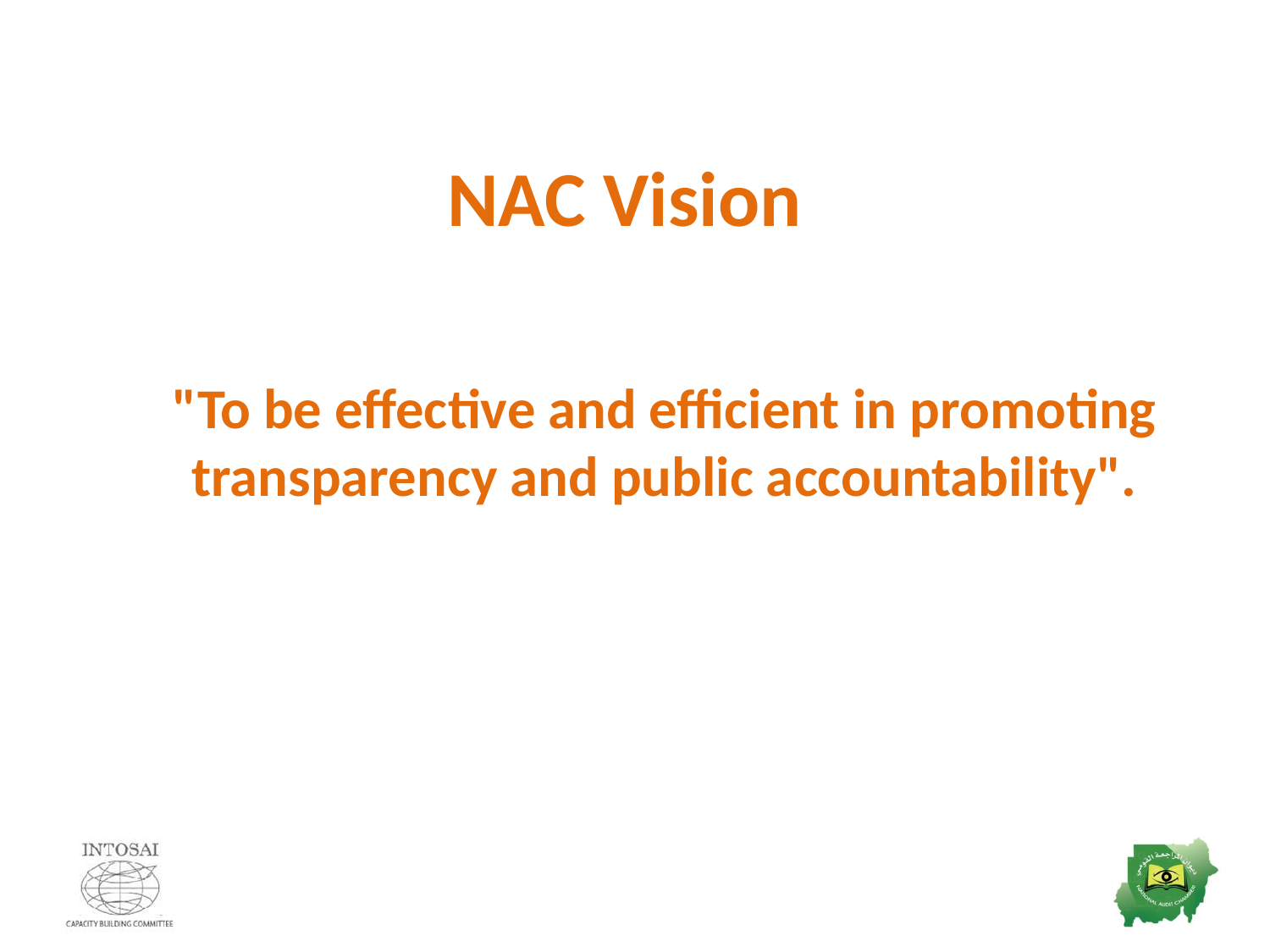

# NAC Vision
"To be effective and efficient in promoting transparency and public accountability".